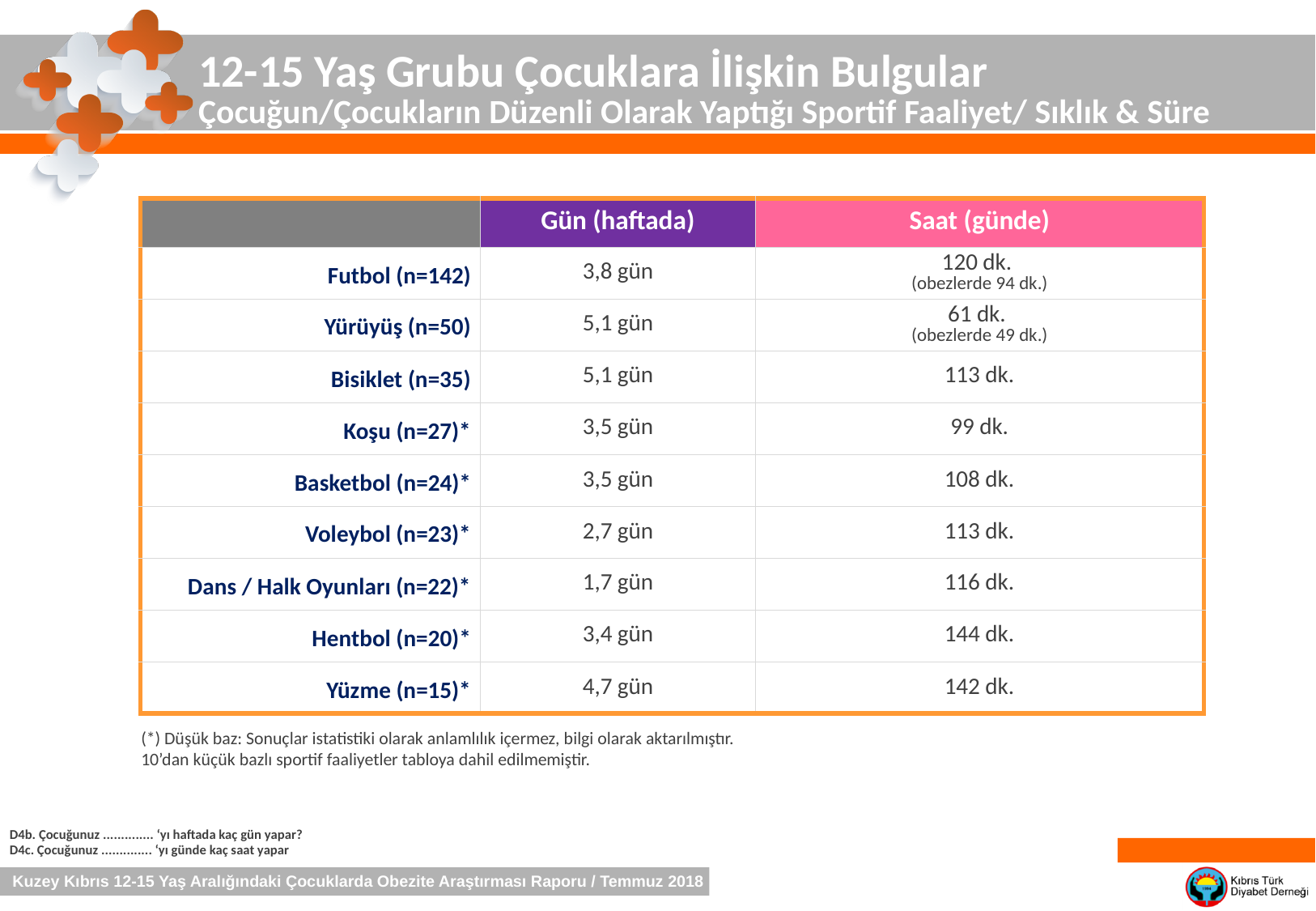

12-15 Yaş Grubu Çocuklara İlişkin Bulgular
Çocuğun/Çocukların Düzenli Olarak Yaptığı Sportif Faaliyet/ Sıklık & Süre
|  | Gün (haftada) | Saat (günde) |
| --- | --- | --- |
| Futbol (n=142) | 3,8 gün | 120 dk. (obezlerde 94 dk.) |
| Yürüyüş (n=50) | 5,1 gün | 61 dk. (obezlerde 49 dk.) |
| Bisiklet (n=35) | 5,1 gün | 113 dk. |
| Koşu (n=27)\* | 3,5 gün | 99 dk. |
| Basketbol (n=24)\* | 3,5 gün | 108 dk. |
| Voleybol (n=23)\* | 2,7 gün | 113 dk. |
| Dans / Halk Oyunları (n=22)\* | 1,7 gün | 116 dk. |
| Hentbol (n=20)\* | 3,4 gün | 144 dk. |
| Yüzme (n=15)\* | 4,7 gün | 142 dk. |
(*) Düşük baz: Sonuçlar istatistiki olarak anlamlılık içermez, bilgi olarak aktarılmıştır.
10’dan küçük bazlı sportif faaliyetler tabloya dahil edilmemiştir.
79
D4b. Çocuğunuz .............. ‘yı haftada kaç gün yapar?
D4c. Çocuğunuz .............. ‘yı günde kaç saat yapar